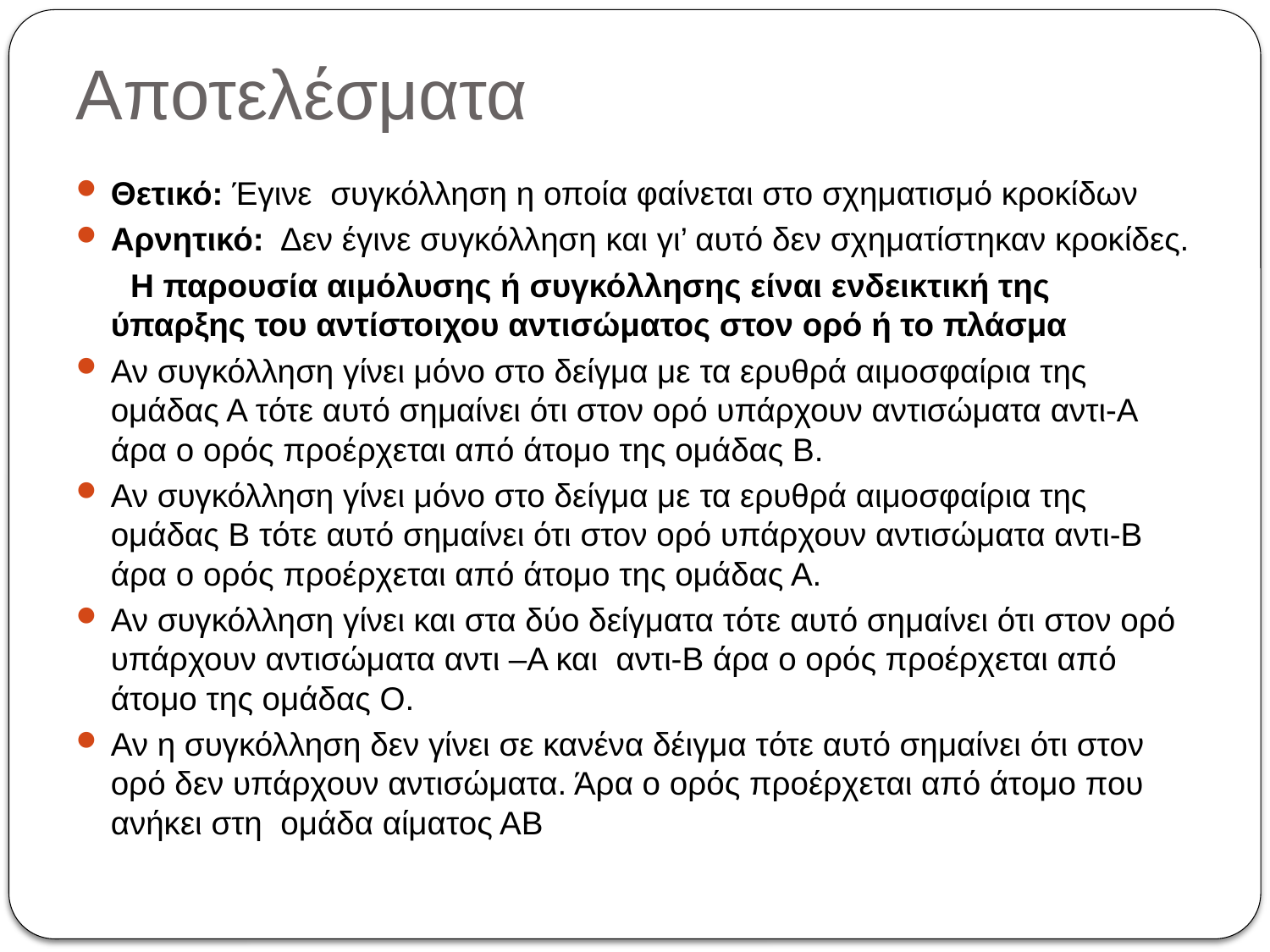

# Αποτελέσματα
Θετικό: Έγινε  συγκόλληση η οποία φαίνεται στο σχηματισμό κροκίδων
Αρνητικό:  Δεν έγινε συγκόλληση και γι’ αυτό δεν σχηματίστηκαν κροκίδες.
      Η παρουσία αιμόλυσης ή συγκόλλησης είναι ενδεικτική της ύπαρξης του αντίστοιχου αντισώματος στον ορό ή το πλάσμα
Αν συγκόλληση γίνει μόνο στο δείγμα με τα ερυθρά αιμοσφαίρια της ομάδας Α τότε αυτό σημαίνει ότι στον ορό υπάρχουν αντισώματα αντι-Α άρα ο ορός προέρχεται από άτομο της ομάδας Β.
Αν συγκόλληση γίνει μόνο στο δείγμα με τα ερυθρά αιμοσφαίρια της ομάδας Β τότε αυτό σημαίνει ότι στον ορό υπάρχουν αντισώματα αντι-Β άρα ο ορός προέρχεται από άτομο της ομάδας Α.
Αν συγκόλληση γίνει και στα δύο δείγματα τότε αυτό σημαίνει ότι στον ορό  υπάρχουν αντισώματα αντι –Α και  αντι-Β άρα ο ορός προέρχεται από άτομο της ομάδας Ο.
Αν η συγκόλληση δεν γίνει σε κανένα δέιγμα τότε αυτό σημαίνει ότι στον ορό δεν υπάρχουν αντισώματα. Άρα ο ορός προέρχεται από άτομο που ανήκει στη  ομάδα αίματος ΑΒ